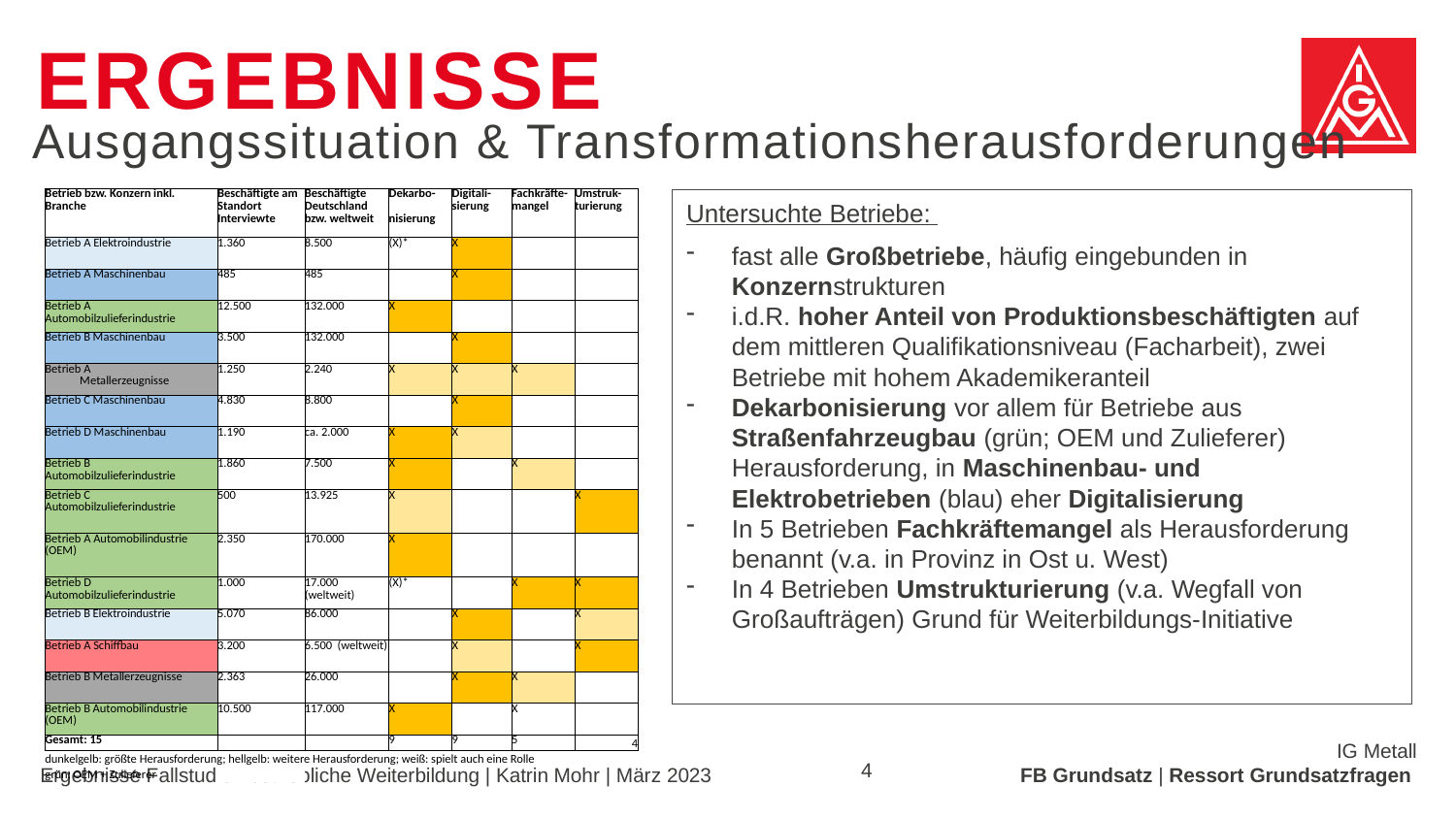

# Ergebnisse
Ausgangssituation & Transformationsherausforderungen
| Betrieb bzw. Konzern inkl. Branche | Beschäftigte am Standort Interviewte | Beschäftigte Deutschland bzw. weltweit | Dekarbo- nisierung | Digitali-sierung | Fachkräfte-mangel | Umstruk-turierung |
| --- | --- | --- | --- | --- | --- | --- |
| Betrieb A Elektroindustrie | 1.360 | 8.500 | (X)\* | X |  |  |
| Betrieb A Maschinenbau | 485 | 485 |  | X |  |  |
| Betrieb A Automobilzulieferindustrie | 12.500 | 132.000 | X |  |  |  |
| Betrieb B Maschinenbau | 3.500 | 132.000 |  | X |  |  |
| Betrieb A Metallerzeugnisse | 1.250 | 2.240 | X | X | X |  |
| Betrieb C Maschinenbau | 4.830 | 8.800 |  | X |  |  |
| Betrieb D Maschinenbau | 1.190 | ca. 2.000 | X | X |  |  |
| Betrieb B Automobilzulieferindustrie | 1.860 | 7.500 | X |  | X |  |
| Betrieb C Automobilzulieferindustrie | 500 | 13.925 | X |  |  | X |
| Betrieb A Automobilindustrie (OEM) | 2.350 | 170.000 | X |  |  |  |
| Betrieb D Automobilzulieferindustrie | 1.000 | 17.000 (weltweit) | (X)\* |  | X | X |
| Betrieb B Elektroindustrie | 5.070 | 86.000 |  | X |  | X |
| Betrieb A Schiffbau | 3.200 | 6.500 (weltweit) |  | X |  | X |
| Betrieb B Metallerzeugnisse | 2.363 | 26.000 |  | X | X |  |
| Betrieb B Automobilindustrie (OEM) | 10.500 | 117.000 | X |  | X |  |
| Gesamt: 15 |  |  | 9 | 9 | 5 | 4 |
| dunkelgelb: größte Herausforderung; hellgelb: weitere Herausforderung; weiß: spielt auch eine Rolle |  |  |  |  |  |  |
| grün: OEM + Zulieferer |  |  |  |  |  |  |
Untersuchte Betriebe:
fast alle Großbetriebe, häufig eingebunden in Konzernstrukturen
i.d.R. hoher Anteil von Produktionsbeschäftigten auf dem mittleren Qualifikationsniveau (Facharbeit), zwei Betriebe mit hohem Akademikeranteil
Dekarbonisierung vor allem für Betriebe aus Straßenfahrzeugbau (grün; OEM und Zulieferer) Herausforderung, in Maschinenbau- und Elektrobetrieben (blau) eher Digitalisierung
In 5 Betrieben Fachkräftemangel als Herausforderung benannt (v.a. in Provinz in Ost u. West)
In 4 Betrieben Umstrukturierung (v.a. Wegfall von Großaufträgen) Grund für Weiterbildungs-Initiative